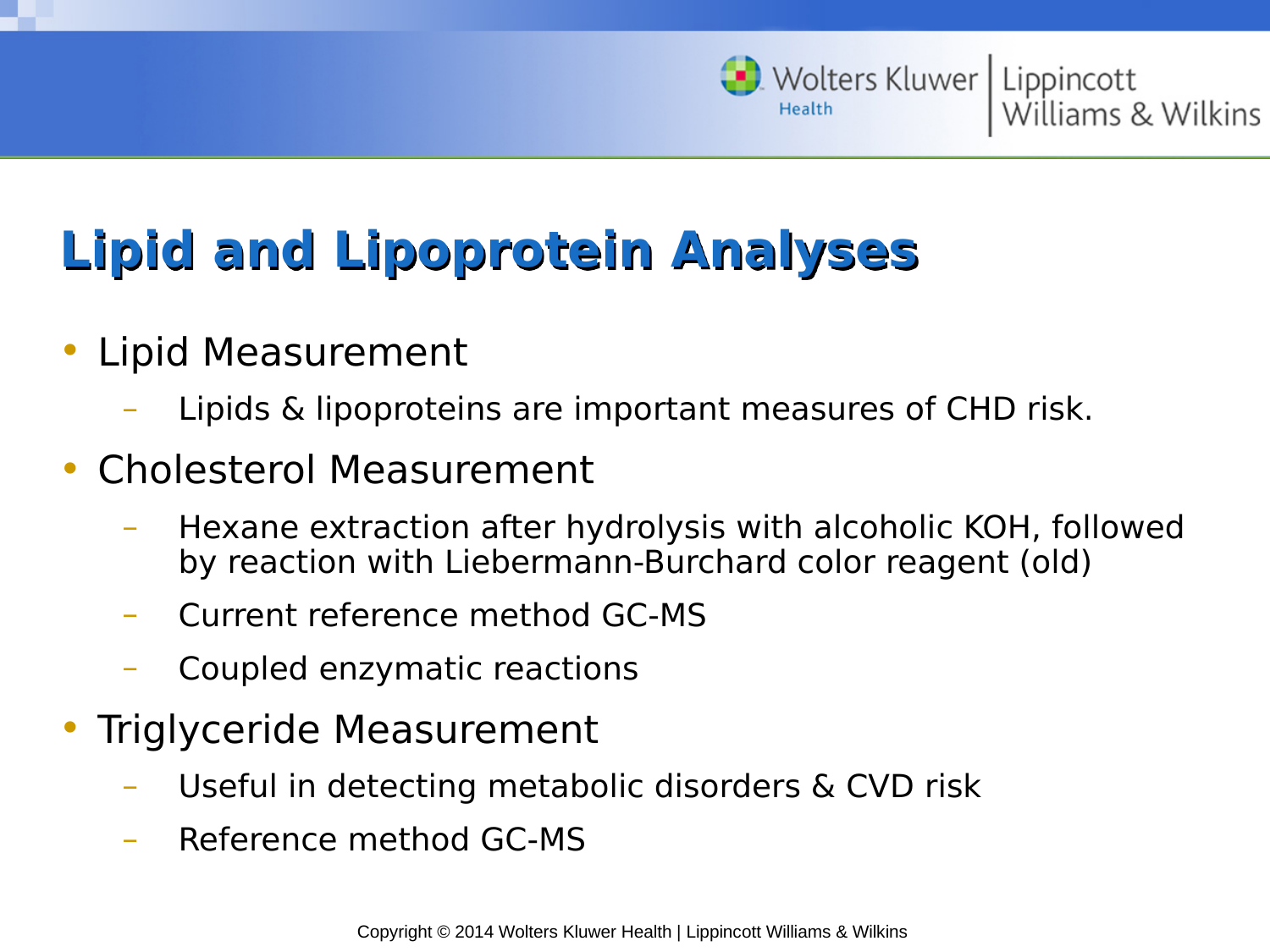

# Lipid and Lipoprotein Analyses
Lipid Measurement
Lipids & lipoproteins are important measures of CHD risk.
Cholesterol Measurement
Hexane extraction after hydrolysis with alcoholic KOH, followed by reaction with Liebermann-Burchard color reagent (old)
Current reference method GC-MS
Coupled enzymatic reactions
Triglyceride Measurement
Useful in detecting metabolic disorders & CVD risk
Reference method GC-MS